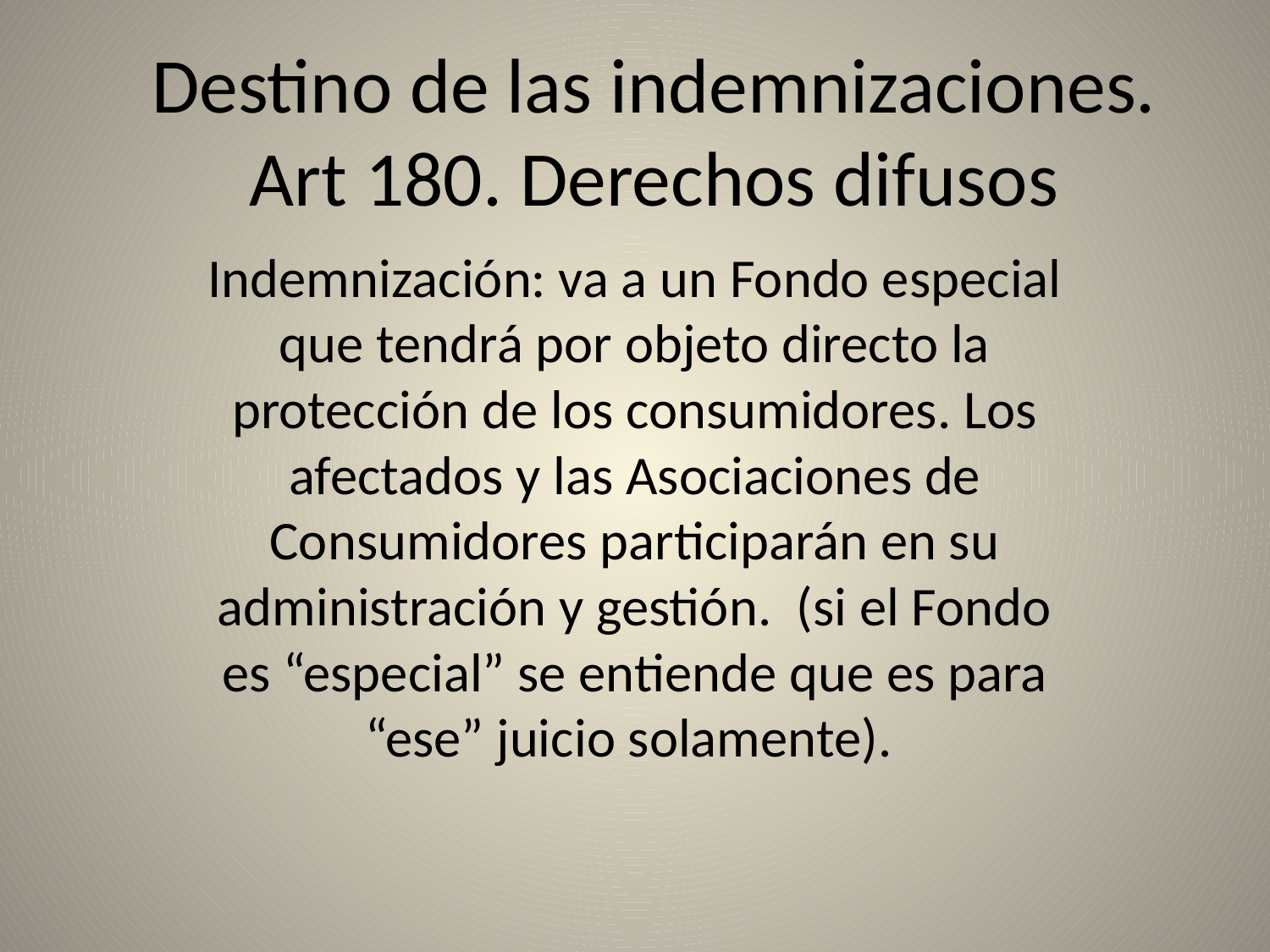

# Destino de las indemnizaciones. Art 180. Derechos difusos
Indemnización: va a un Fondo especial que tendrá por objeto directo la protección de los consumidores. Los afectados y las Asociaciones de Consumidores participarán en su administración y gestión.  (si el Fondo es “especial” se entiende que es para “ese” juicio solamente).